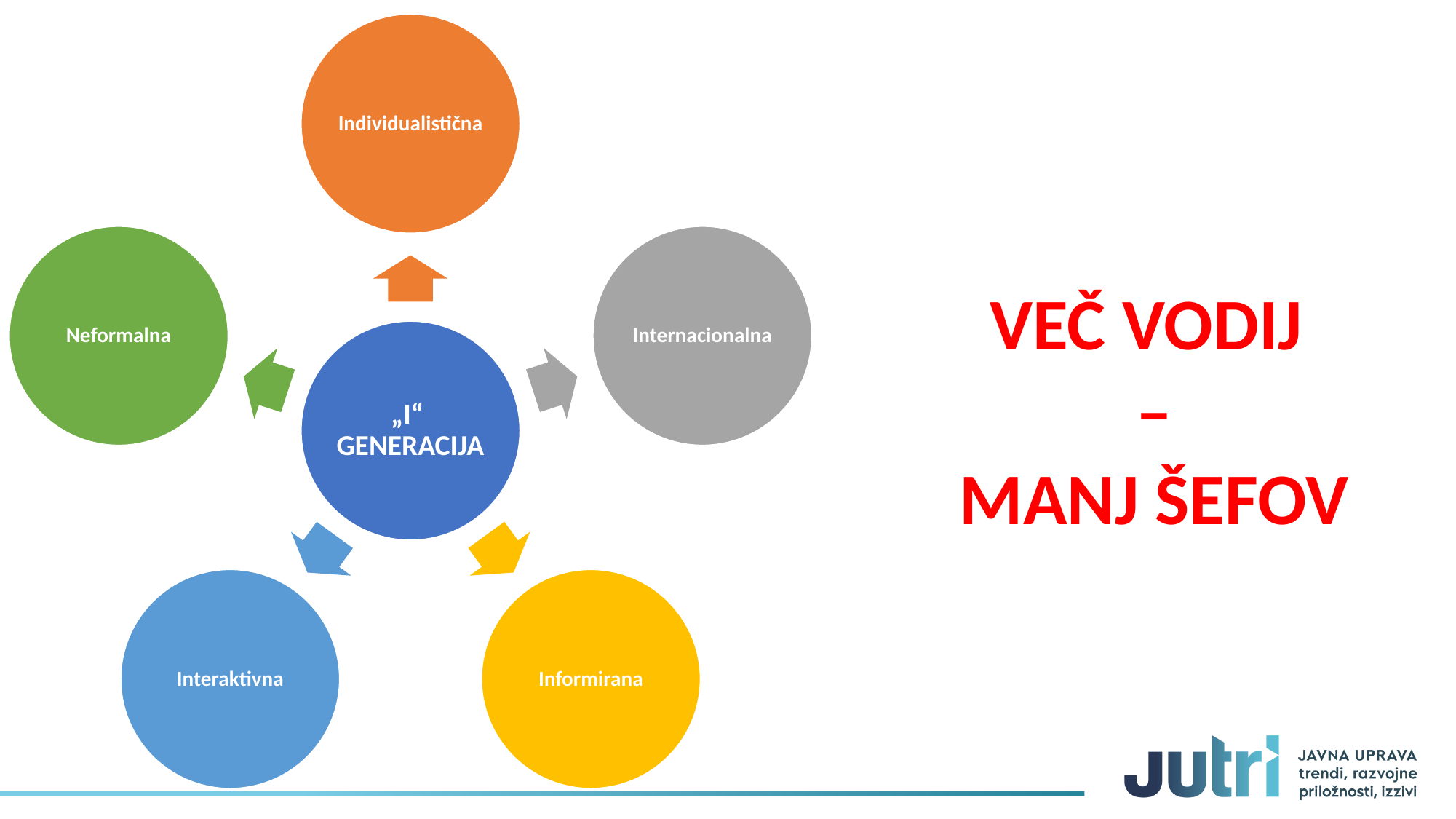

„I“  GENERACIJA

Individualistična

Internacionalna

Informirana

Interaktivna

Neformalna
VEČ VODIJ
 –
 MANJ ŠEFOV